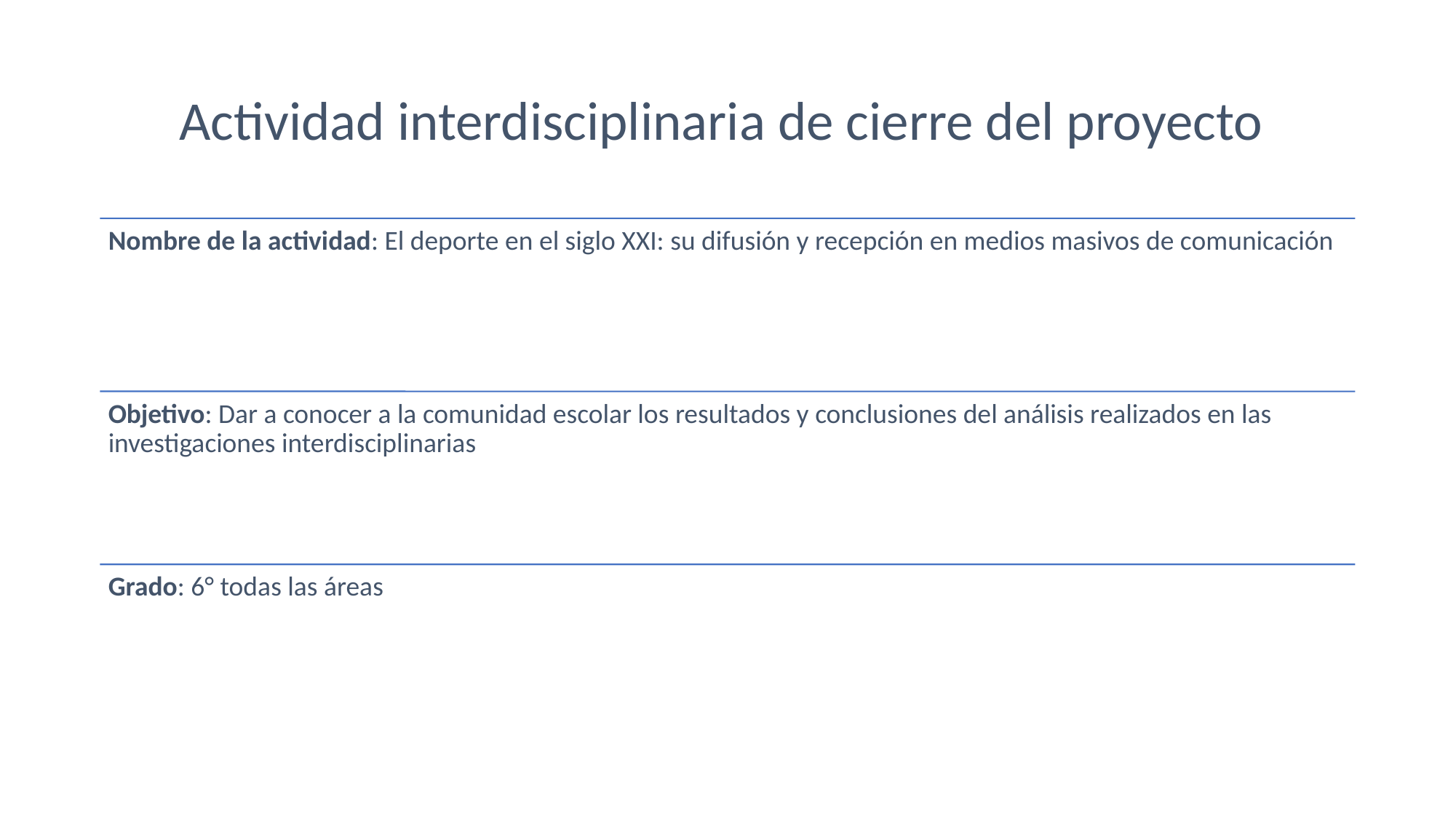

# Actividad interdisciplinaria de cierre del proyecto
Nombre de la actividad: El deporte en el siglo XXI: su difusión y recepción en medios masivos de comunicación
Objetivo: Dar a conocer a la comunidad escolar los resultados y conclusiones del análisis realizados en las investigaciones interdisciplinarias
Grado: 6° todas las áreas